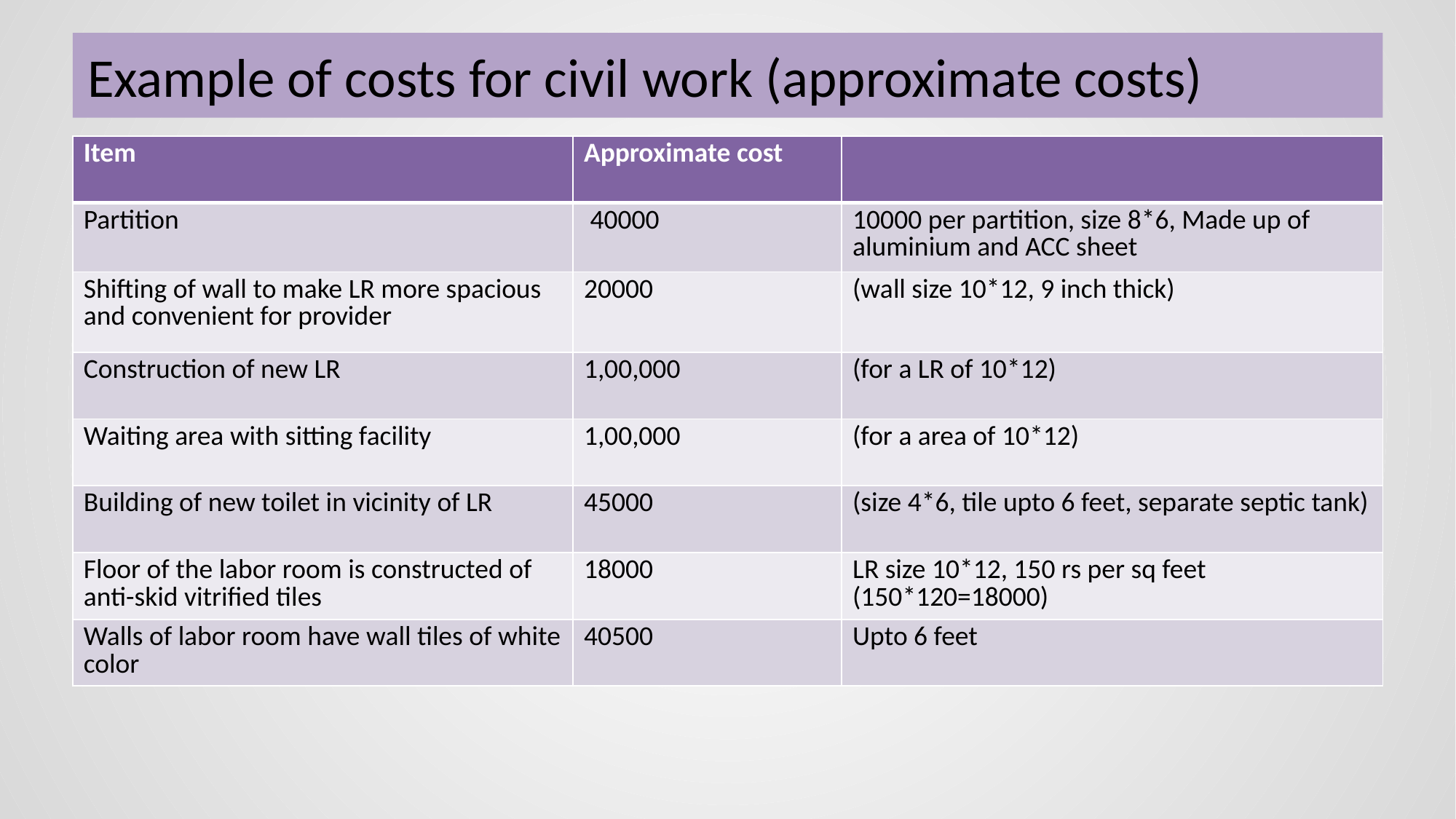

# Example of costs for civil work (approximate costs)
| Item | Approximate cost |  |
| --- | --- | --- |
| Partition | 40000 | 10000 per partition, size 8\*6, Made up of aluminium and ACC sheet |
| Shifting of wall to make LR more spacious and convenient for provider | 20000 | (wall size 10\*12, 9 inch thick) |
| Construction of new LR | 1,00,000 | (for a LR of 10\*12) |
| Waiting area with sitting facility | 1,00,000 | (for a area of 10\*12) |
| Building of new toilet in vicinity of LR | 45000 | (size 4\*6, tile upto 6 feet, separate septic tank) |
| Floor of the labor room is constructed of anti-skid vitrified tiles | 18000 | LR size 10\*12, 150 rs per sq feet (150\*120=18000) |
| Walls of labor room have wall tiles of white color | 40500 | Upto 6 feet |